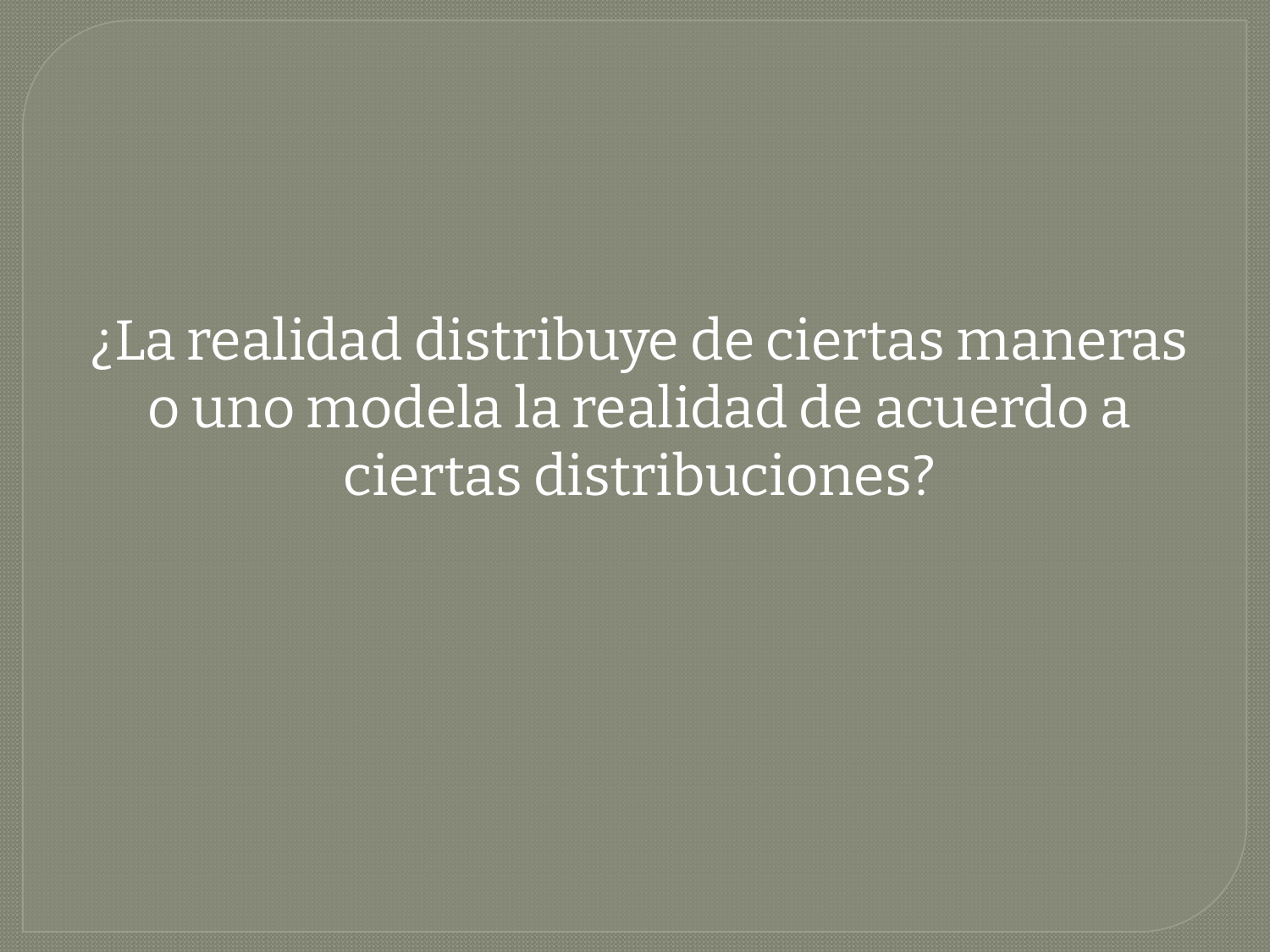

¿La realidad distribuye de ciertas maneras o uno modela la realidad de acuerdo a ciertas distribuciones?